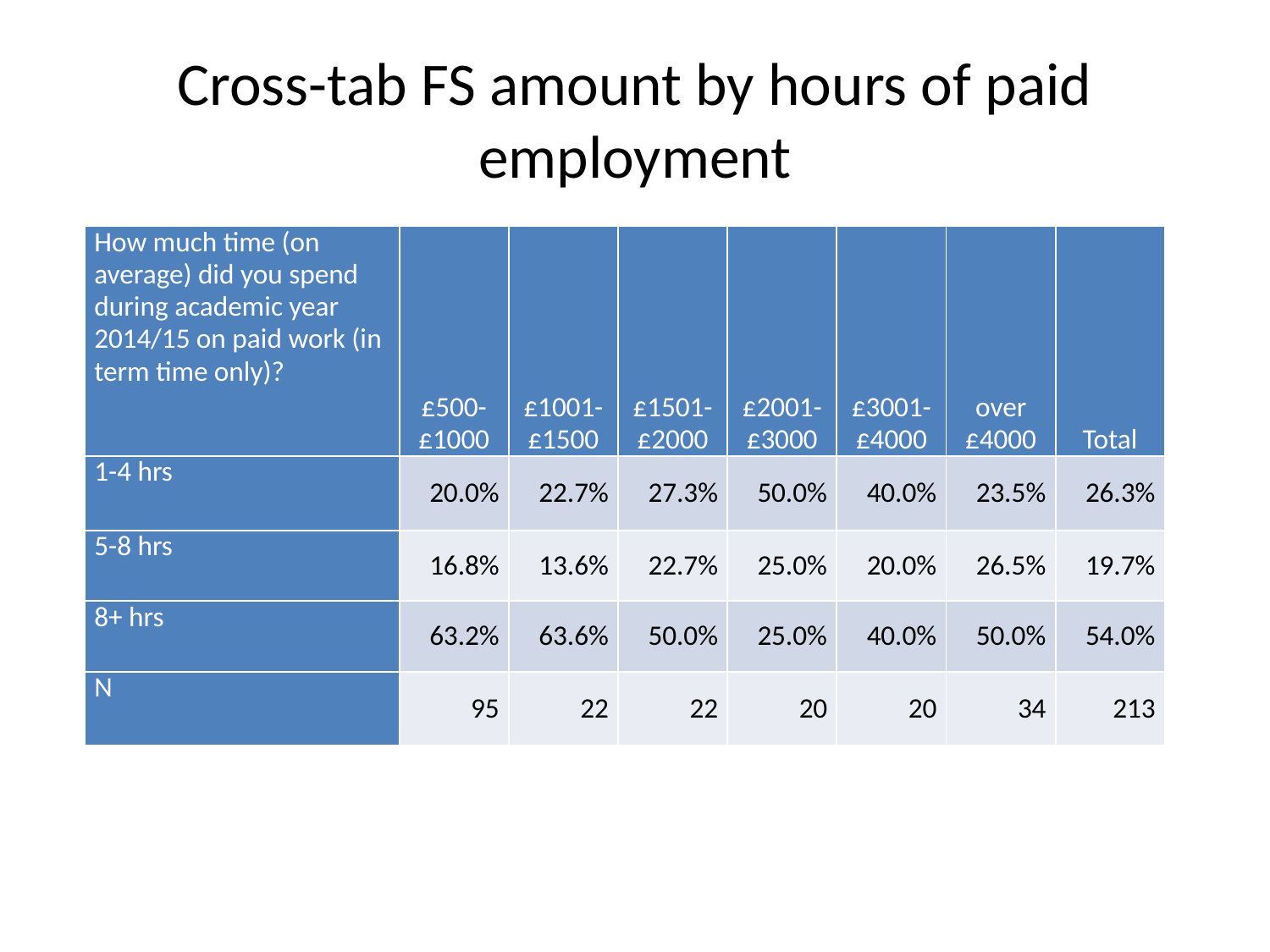

# Cross-tab FS amount by hours of paid employment
| How much time (on average) did you spend during academic year 2014/15 on paid work (in term time only)? | £500-£1000 | £1001-£1500 | £1501-£2000 | £2001-£3000 | £3001-£4000 | over £4000 | Total |
| --- | --- | --- | --- | --- | --- | --- | --- |
| 1-4 hrs | 20.0% | 22.7% | 27.3% | 50.0% | 40.0% | 23.5% | 26.3% |
| 5-8 hrs | 16.8% | 13.6% | 22.7% | 25.0% | 20.0% | 26.5% | 19.7% |
| 8+ hrs | 63.2% | 63.6% | 50.0% | 25.0% | 40.0% | 50.0% | 54.0% |
| N | 95 | 22 | 22 | 20 | 20 | 34 | 213 |